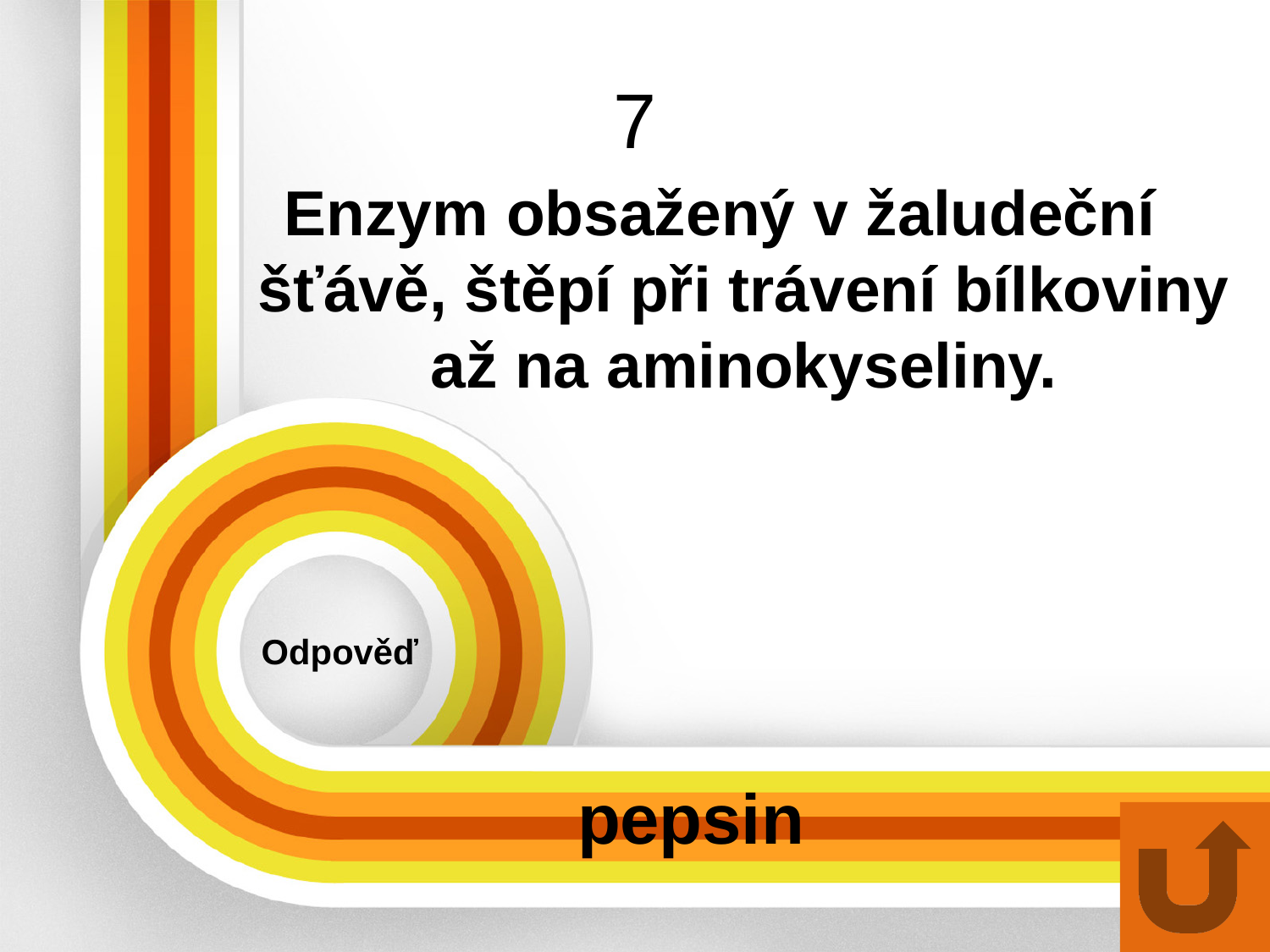

# 7
Enzym obsažený v žaludeční šťávě, štěpí při trávení bílkoviny až na aminokyseliny.
Odpověď
pepsin